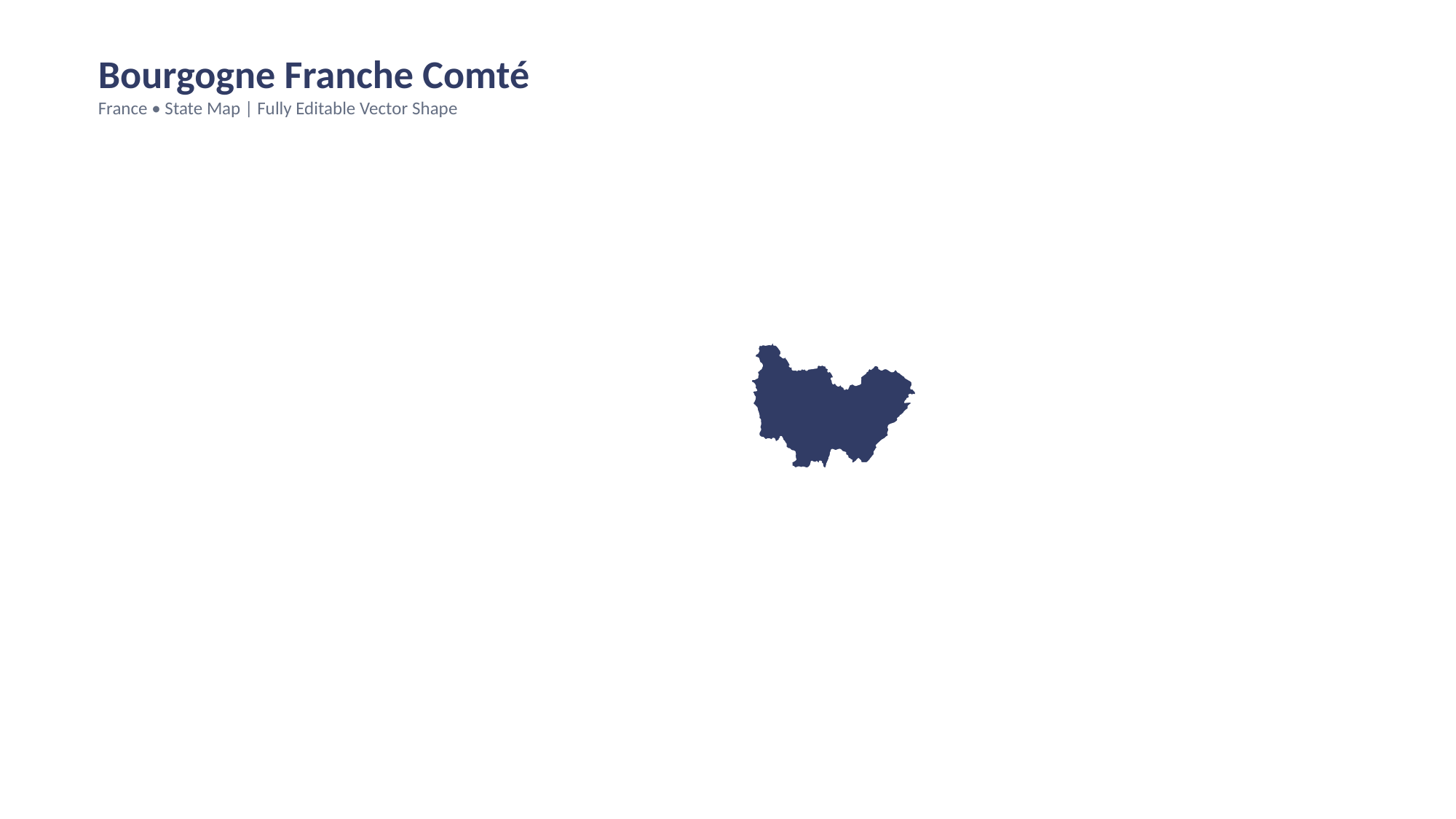

Bourgogne Franche Comté
France • State Map | Fully Editable Vector Shape